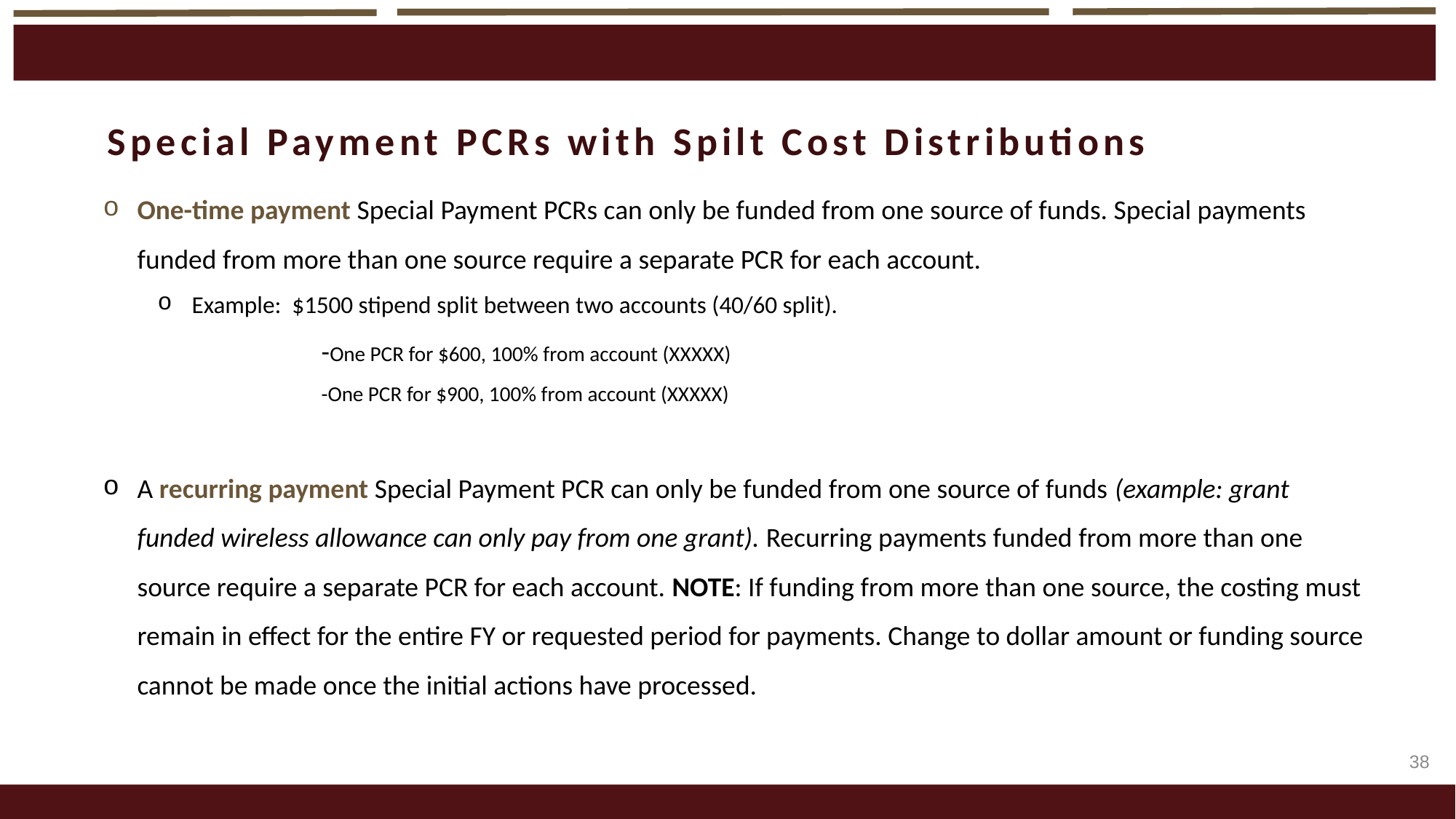

Special Payment PCRs with Spilt Cost Distributions

One-time payment Special Payment PCRs can only be funded from one source of funds. Special payments funded from more than one source require a separate PCR for each account.
Example:  $1500 stipend split between two accounts (40/60 split).
		-One PCR for $600, 100% from account (XXXXX)
		-One PCR for $900, 100% from account (XXXXX)

A recurring payment Special Payment PCR can only be funded from one source of funds (example: grant funded wireless allowance can only pay from one grant). Recurring payments funded from more than one source require a separate PCR for each account. NOTE: If funding from more than one source, the costing must remain in effect for the entire FY or requested period for payments. Change to dollar amount or funding source cannot be made once the initial actions have processed.

38